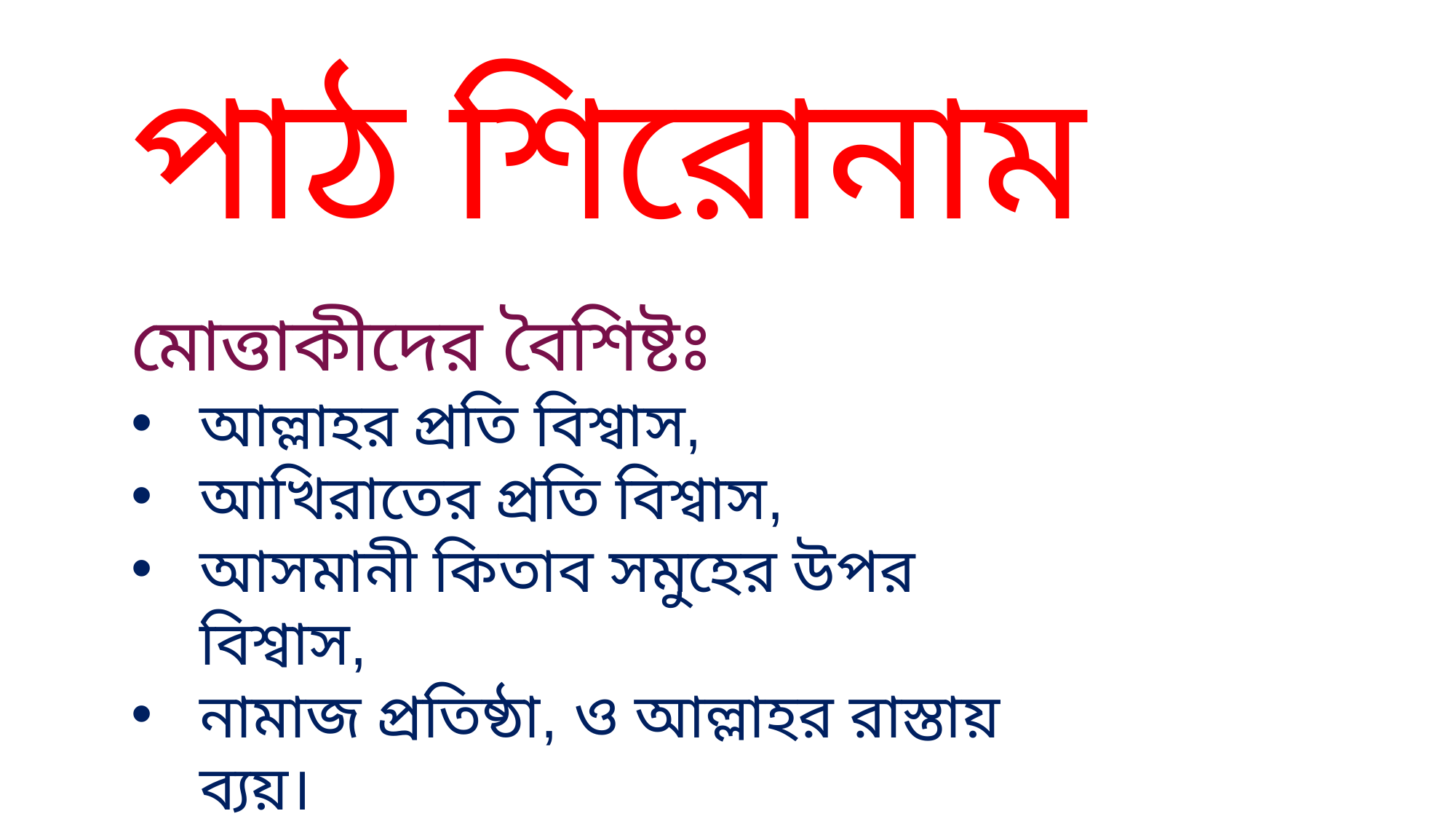

পাঠ শিরোনাম
মোত্তাকীদের বৈশিষ্টঃ
আল্লাহর প্রতি বিশ্বাস,
আখিরাতের প্রতি বিশ্বাস,
আসমানী কিতাব সমুহের উপর বিশ্বাস,
নামাজ প্রতিষ্ঠা, ও আল্লাহর রাস্তায় ব্যয়।